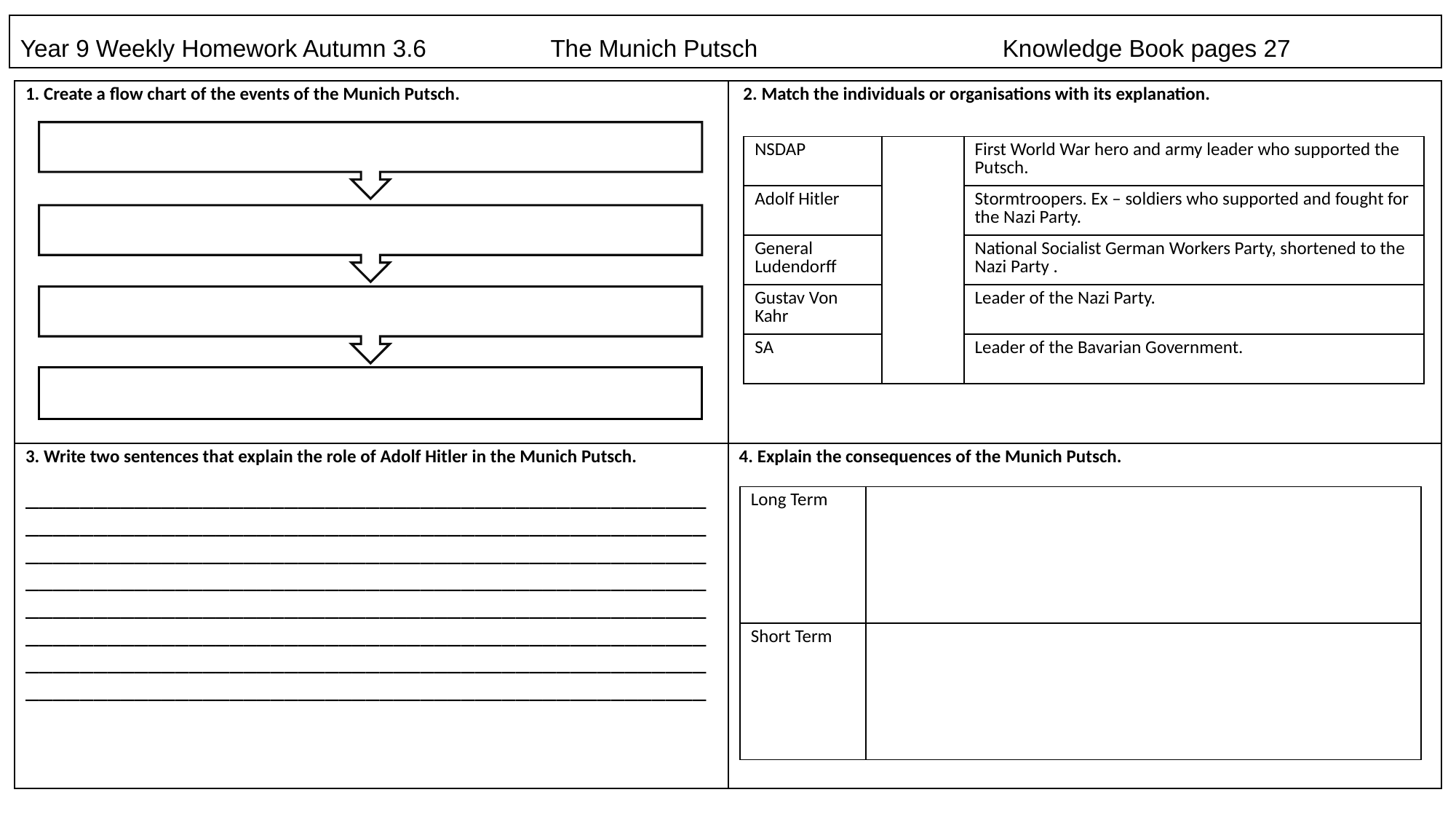

# Year 9 Weekly Homework Autumn 3.6	              The Munich Putsch 			Knowledge Book pages 27
| 1. Create a flow chart of the events of the Munich Putsch. | 2. Match the individuals or organisations with its explanation. |
| --- | --- |
| 3. Write two sentences that explain the role of Adolf Hitler in the Munich Putsch. \_\_\_\_\_\_\_\_\_\_\_\_\_\_\_\_\_\_\_\_\_\_\_\_\_\_\_\_\_\_\_\_\_\_\_\_\_\_\_\_\_\_\_\_\_\_\_\_\_\_\_\_\_\_\_\_\_\_\_\_\_\_\_\_\_\_\_\_\_\_\_\_\_\_\_\_\_\_\_\_\_\_\_\_\_\_\_\_\_\_\_\_\_\_\_\_\_\_\_\_\_\_\_\_\_\_\_\_\_\_\_\_\_\_\_\_\_\_\_\_\_\_\_\_\_\_\_\_\_\_\_\_\_\_\_\_\_\_\_\_\_\_\_\_\_\_\_\_\_\_\_\_\_\_\_\_\_\_\_\_\_\_\_\_\_\_\_\_\_\_\_\_\_\_\_\_\_\_\_\_\_\_\_\_\_\_\_\_\_\_\_\_\_\_\_\_\_\_\_\_\_\_\_\_\_\_\_\_\_\_\_\_\_\_\_\_\_\_\_\_\_\_\_\_\_\_\_\_\_\_\_\_\_\_\_\_\_\_\_\_\_\_\_\_\_\_\_\_\_\_\_\_\_\_\_\_\_\_\_\_\_\_\_\_\_\_\_\_\_\_\_\_\_\_\_\_\_\_\_\_\_\_\_\_\_\_\_\_\_\_\_\_\_\_\_\_\_\_\_\_\_\_\_\_\_\_\_\_\_\_\_\_\_\_\_\_\_\_\_\_\_\_\_\_\_\_\_\_\_\_\_\_\_\_\_\_\_\_\_\_\_\_\_\_\_\_\_\_\_\_\_\_\_\_\_\_\_\_\_\_\_\_\_\_\_\_\_\_\_\_\_\_\_\_\_\_\_\_\_\_\_\_\_\_\_\_\_\_\_\_\_\_\_\_\_\_\_\_\_\_ | 4. Explain the consequences of the Munich Putsch. |

| NSDAP |  | First World War hero and army leader who supported the Putsch. |
| --- | --- | --- |
| Adolf Hitler |  | Stormtroopers. Ex – soldiers who supported and fought for the Nazi Party. |
| General Ludendorff |  | National Socialist German Workers Party, shortened to the Nazi Party . |
| Gustav Von Kahr |  | Leader of the Nazi Party. |
| SA |  | Leader of the Bavarian Government. |

| Long Term |  |
| --- | --- |
| Short Term |  |